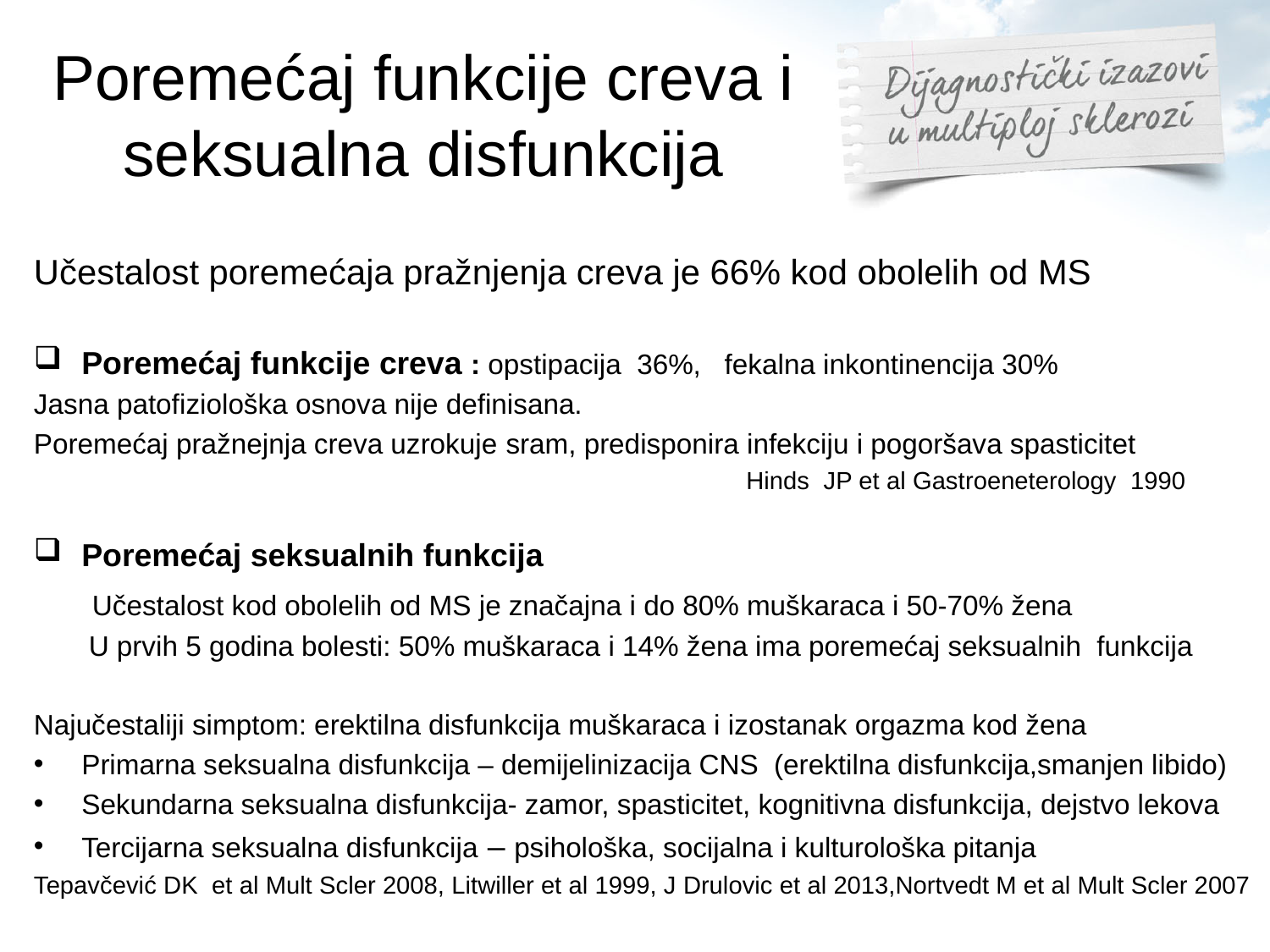

# Poremećaj funkcije creva i seksualna disfunkcija
Učestalost poremećaja pražnjenja creva je 66% kod obolelih od MS

Poremećaj funkcije creva : opstipacija  36%,   fekalna inkontinencija 30%
Jasna patofiziološka osnova nije definisana.
Poremećaj pražnejnja creva uzrokuje sram, predisponira infekciju i pogoršava spasticitet
                                                                                                      Hinds  JP et al Gastroeneterology  1990

Poremećaj seksualnih funkcija
      Učestalost kod obolelih od MS je značajna i do 80% muškaraca i 50-70% žena
       U prvih 5 godina bolesti: 50% muškaraca i 14% žena ima poremećaj seksualnih  funkcija

Najučestaliji simptom: erektilna disfunkcija muškaraca i izostanak orgazma kod žena
Primarna seksualna disfunkcija – demijelinizacija CNS  (erektilna disfunkcija,smanjen libido)
Sekundarna seksualna disfunkcija- zamor, spasticitet, kognitivna disfunkcija, dejstvo lekova
Tercijarna seksualna disfunkcija – psihološka, socijalna i kulturološka pitanja
Tepavčević DK  et al Mult Scler 2008, Litwiller et al 1999, J Drulovic et al 2013,Nortvedt M et al Mult Scler 2007